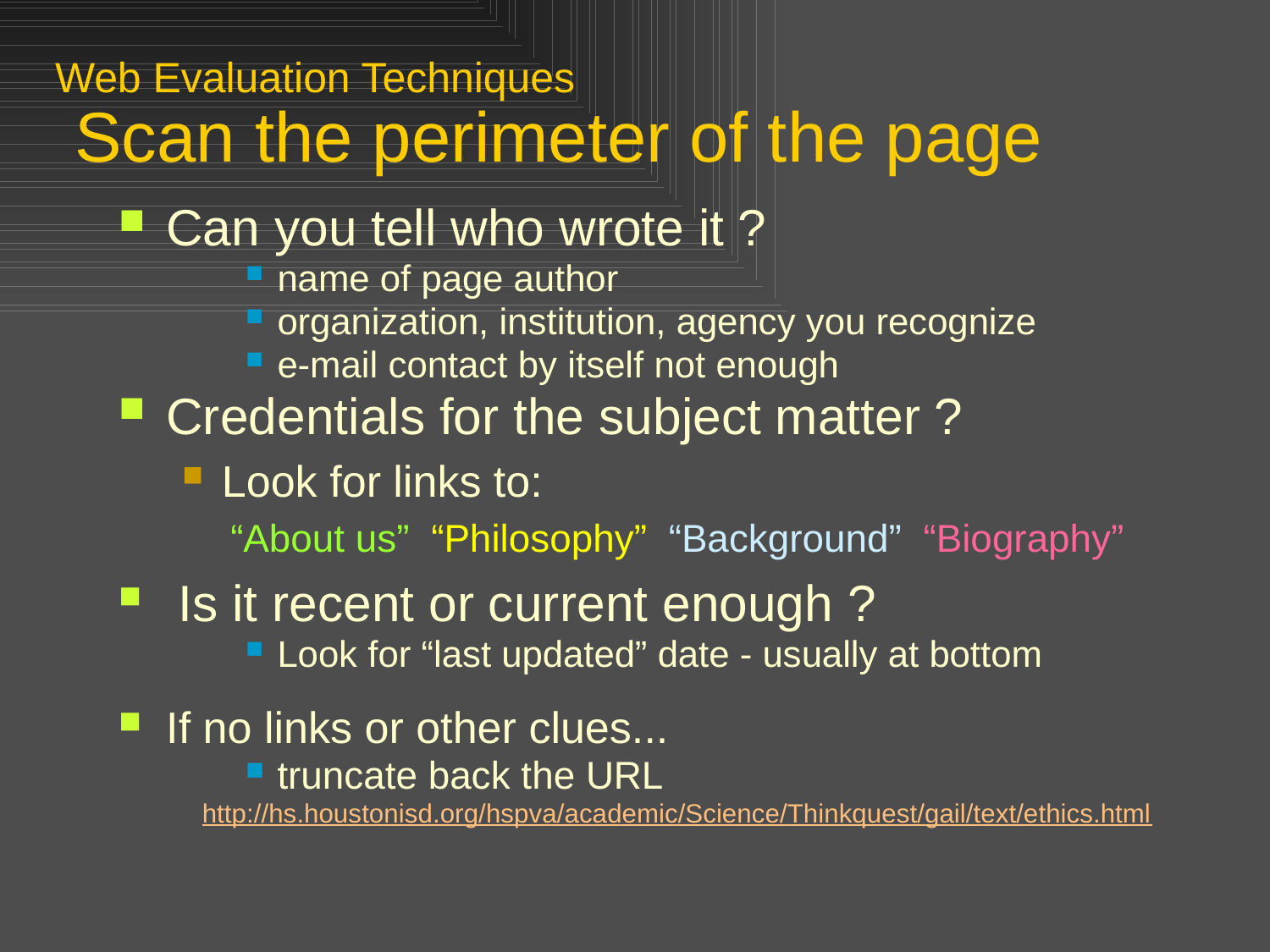

# Web Evaluation Techniques Scan the perimeter of the page
Can you tell who wrote it ?
name of page author
organization, institution, agency you recognize
e-mail contact by itself not enough
Credentials for the subject matter ?
Look for links to:
“About us”  “Philosophy”  “Background”  “Biography”
 Is it recent or current enough ?
Look for “last updated” date - usually at bottom
If no links or other clues...
truncate back the URL
http://hs.houstonisd.org/hspva/academic/Science/Thinkquest/gail/text/ethics.html